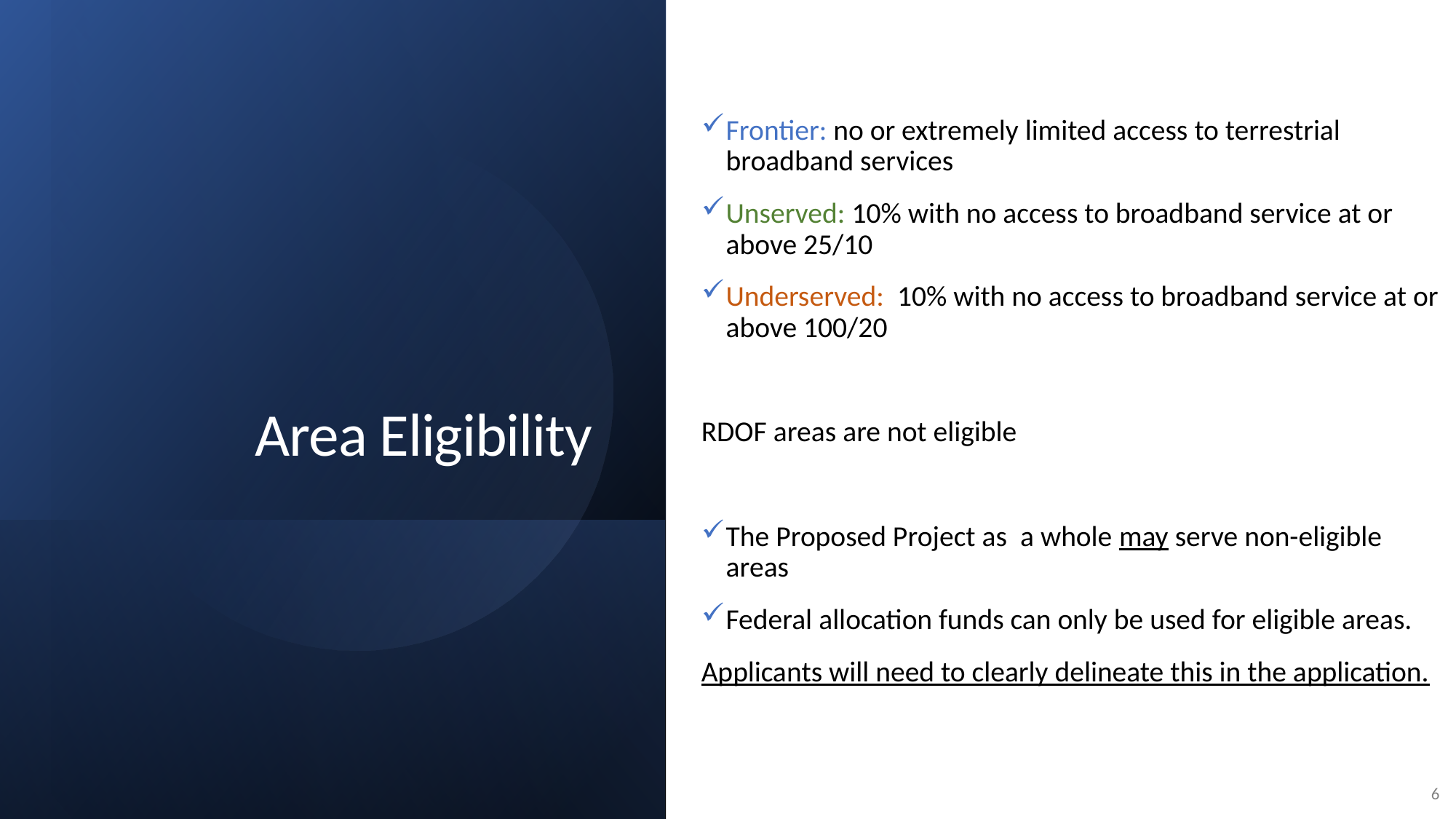

Frontier: no or extremely limited access to terrestrial broadband services
Unserved: 10% with no access to broadband service at or above 25/10
Underserved:  10% with no access to broadband service at or above 100/20

RDOF areas are not eligible

The Proposed Project as  a whole may serve non-eligible areas
Federal allocation funds can only be used for eligible areas.
Applicants will need to clearly delineate this in the application.

# Area Eligibility

6